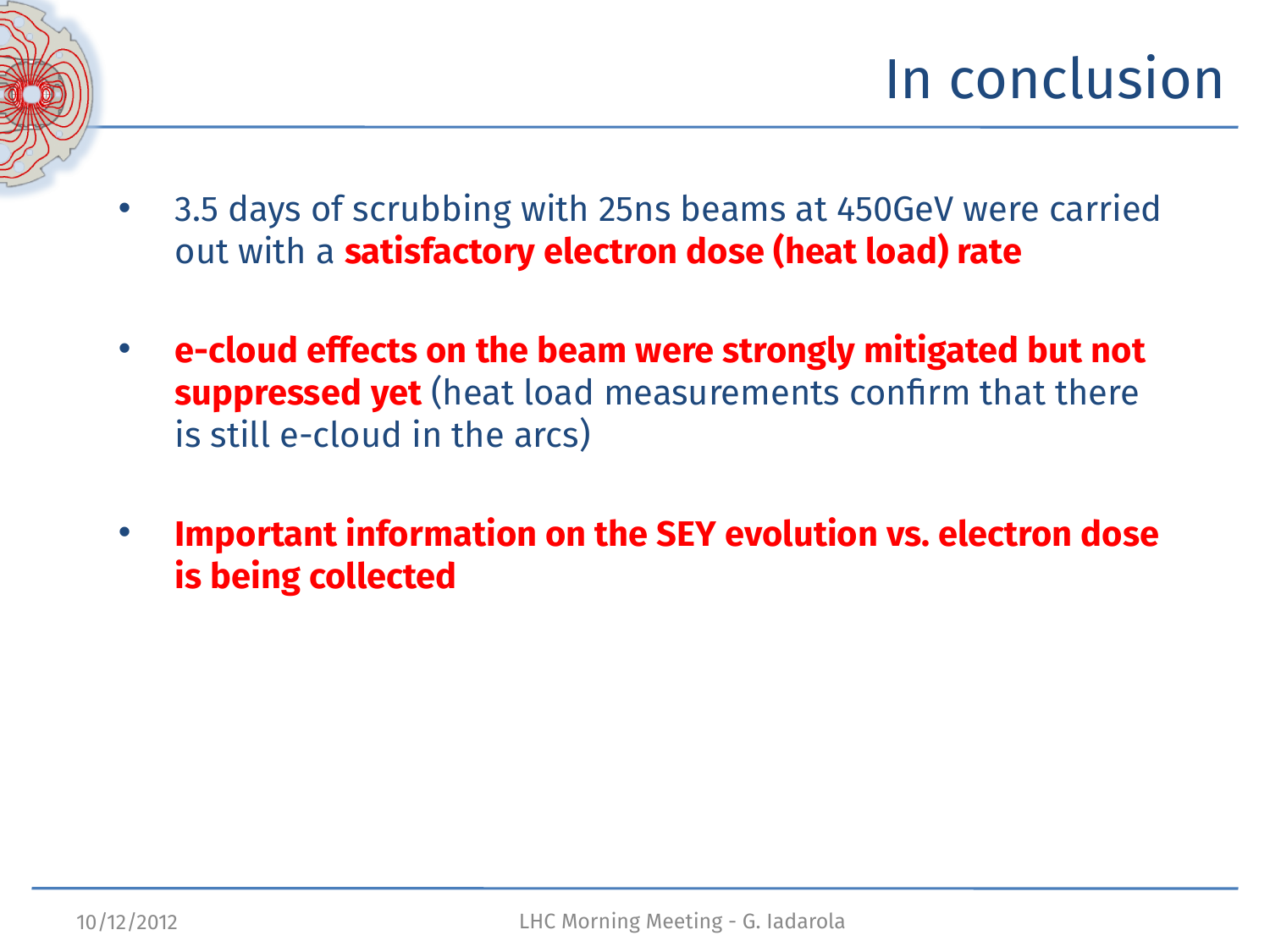

# In conclusion
3.5 days of scrubbing with 25ns beams at 450GeV were carried out with a satisfactory electron dose (heat load) rate

e-cloud effects on the beam were strongly mitigated but not suppressed yet (heat load measurements confirm that there is still e-cloud in the arcs)

Important information on the SEY evolution vs. electron dose is being collected

10/12/2012
LHC Morning Meeting - G. Iadarola